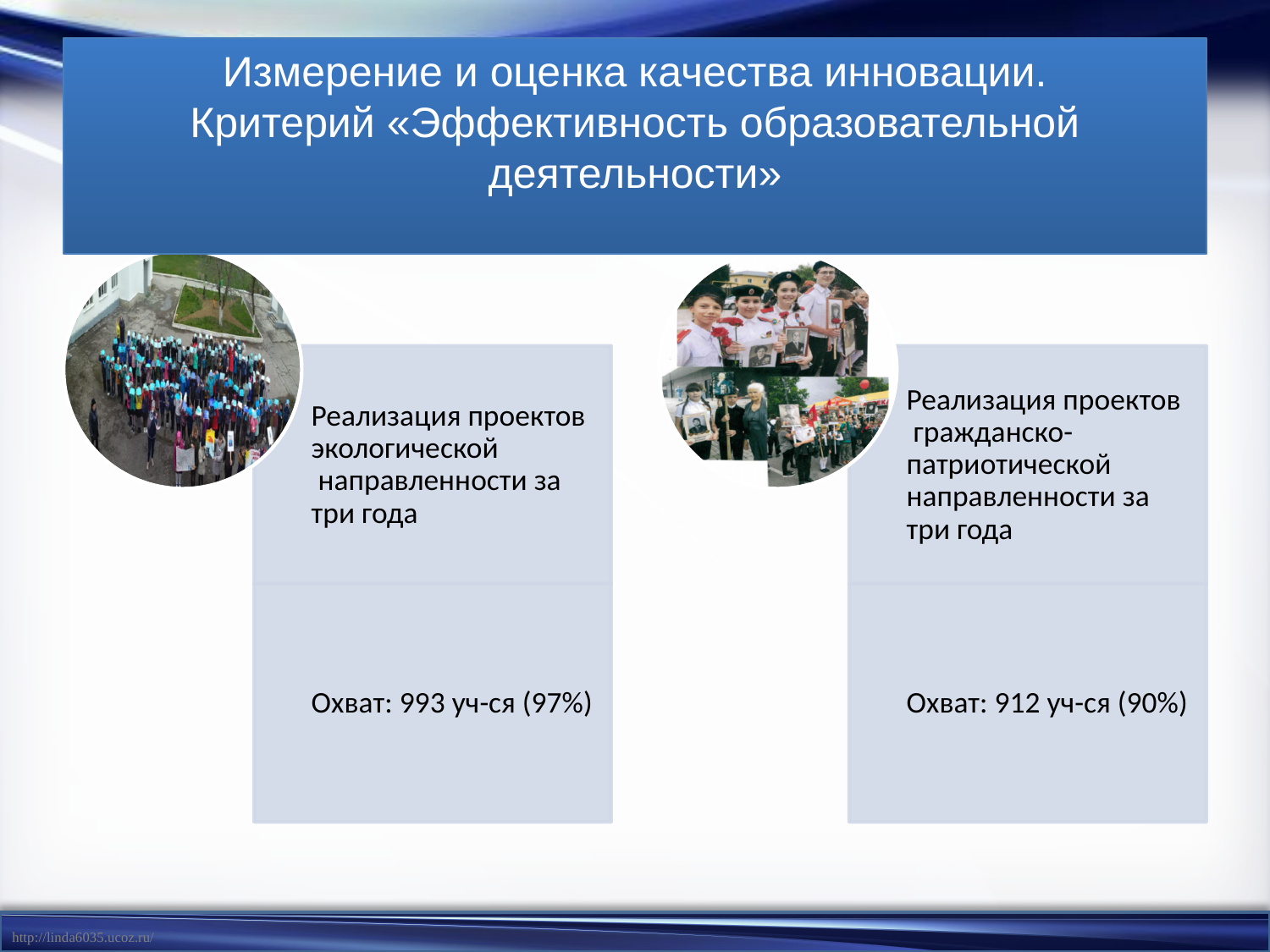

# Измерение и оценка качества инновации. Критерий «Эффективность образовательной деятельности»
Реализация проектов экологической
 направленности за три года
Охват: 993 уч-ся (97%)

Реализация проектов
 гражданско-патриотической направленности за три года
Охват: 912 уч-ся (90%)